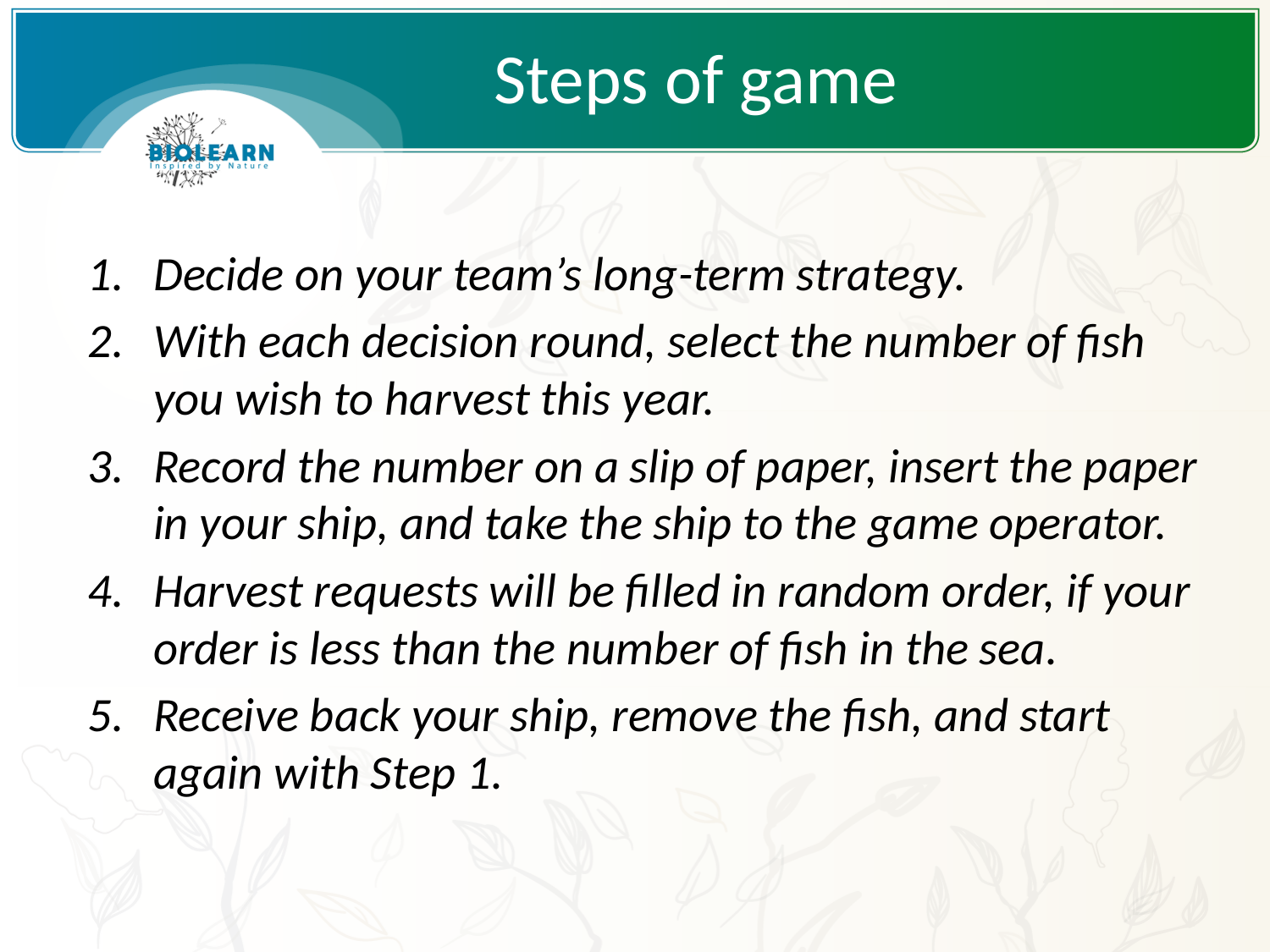

# Steps of game
Decide on your team’s long-term strategy.
With each decision round, select the number of fish you wish to harvest this year.
Record the number on a slip of paper, insert the paper in your ship, and take the ship to the game operator.
Harvest requests will be filled in random order, if your order is less than the number of fish in the sea.
Receive back your ship, remove the fish, and start again with Step 1.